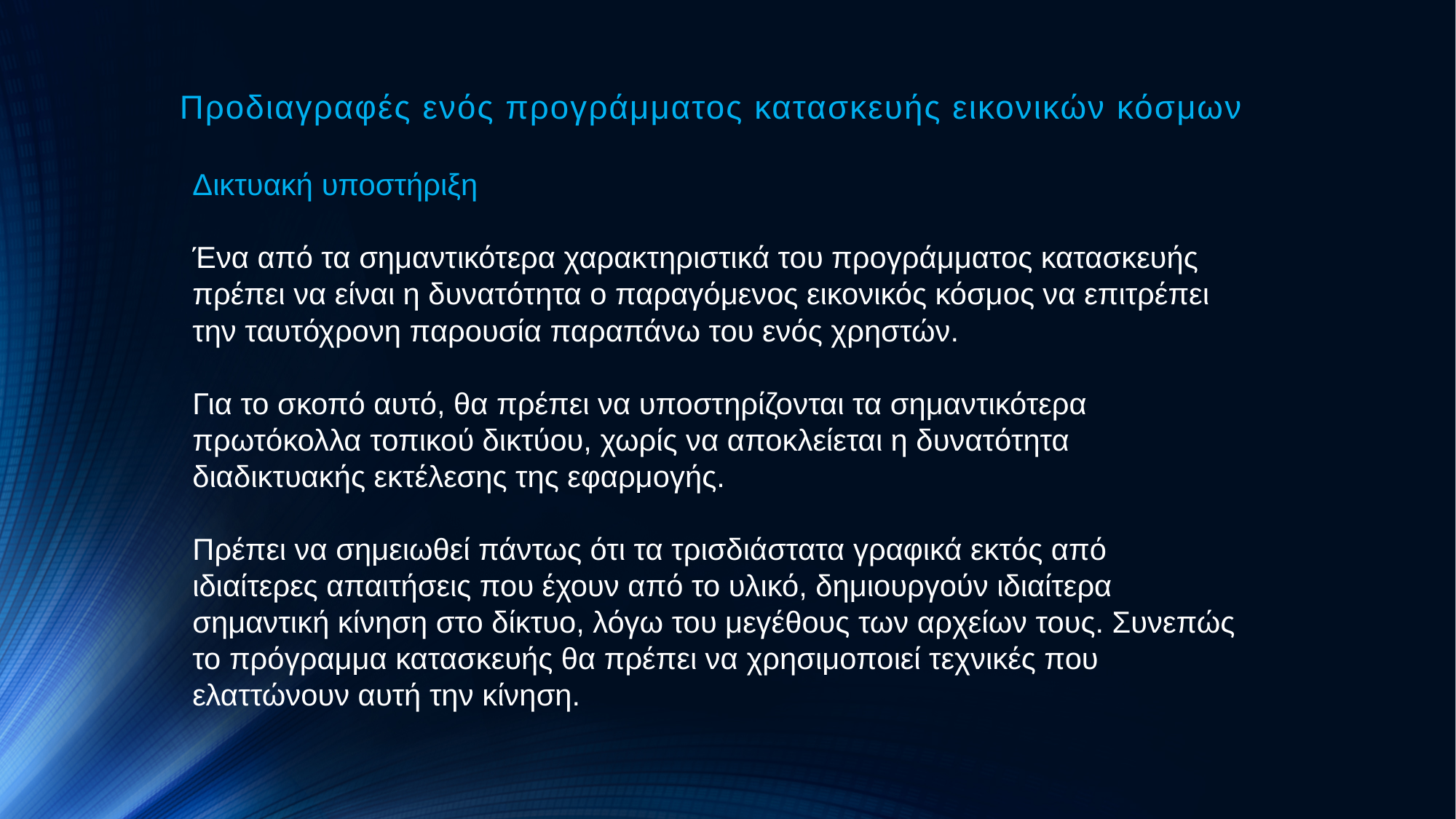

# Προδιαγραφές ενός προγράμματος κατασκευής εικονικών κόσμων
Δικτυακή υποστήριξη

Ένα από τα σημαντικότερα χαρακτηριστικά του προγράμματος κατασκευής πρέπει να είναι η δυνατότητα ο παραγόμενος εικονικός κόσμος να επιτρέπει την ταυτόχρονη παρουσία παραπάνω του ενός χρηστών.

Για το σκοπό αυτό, θα πρέπει να υποστηρίζονται τα σημαντικότερα πρωτόκολλα τοπικού δικτύου, χωρίς να αποκλείεται η δυνατότητα διαδικτυακής εκτέλεσης της εφαρμογής.

Πρέπει να σημειωθεί πάντως ότι τα τρισδιάστατα γραφικά εκτός από ιδιαίτερες απαιτήσεις που έχουν από το υλικό, δημιουργούν ιδιαίτερα σημαντική κίνηση στο δίκτυο, λόγω του μεγέθους των αρχείων τους. Συνεπώς το πρόγραμμα κατασκευής θα πρέπει να χρησιμοποιεί τεχνικές που ελαττώνουν αυτή την κίνηση.